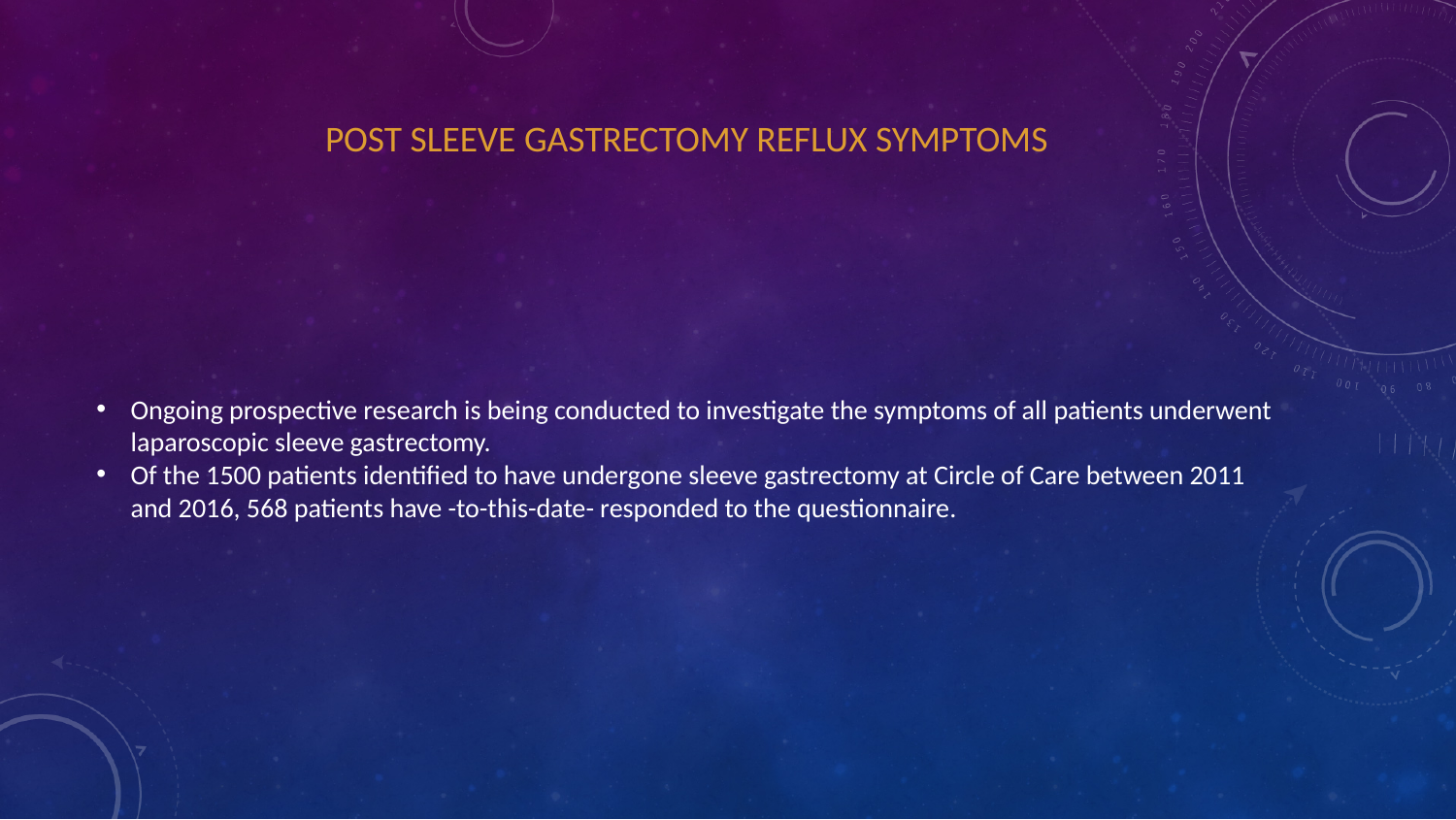

# Post Sleeve gastrectomy reflux symptoms
Ongoing prospective research is being conducted to investigate the symptoms of all patients underwent laparoscopic sleeve gastrectomy.
Of the 1500 patients identified to have undergone sleeve gastrectomy at Circle of Care between 2011 and 2016, 568 patients have -to-this-date- responded to the questionnaire.